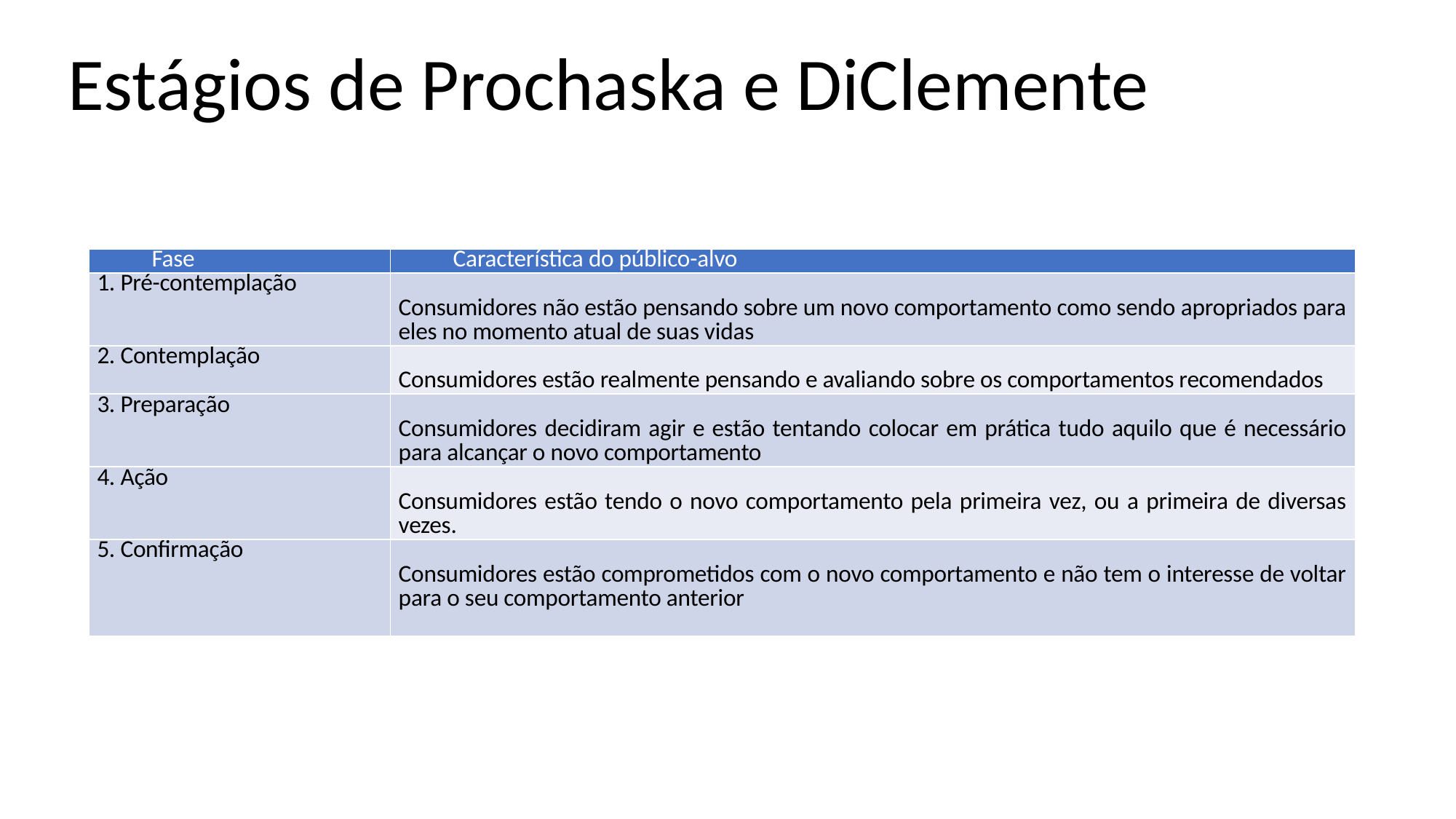

# Estágios de Prochaska e DiClemente
| Fase | Característica do público-alvo |
| --- | --- |
| 1. Pré-contemplação | Consumidores não estão pensando sobre um novo comportamento como sendo apropriados para eles no momento atual de suas vidas |
| 2. Contemplação | Consumidores estão realmente pensando e avaliando sobre os comportamentos recomendados |
| 3. Preparação | Consumidores decidiram agir e estão tentando colocar em prática tudo aquilo que é necessário para alcançar o novo comportamento |
| 4. Ação | Consumidores estão tendo o novo comportamento pela primeira vez, ou a primeira de diversas vezes. |
| 5. Confirmação | Consumidores estão comprometidos com o novo comportamento e não tem o interesse de voltar para o seu comportamento anterior |